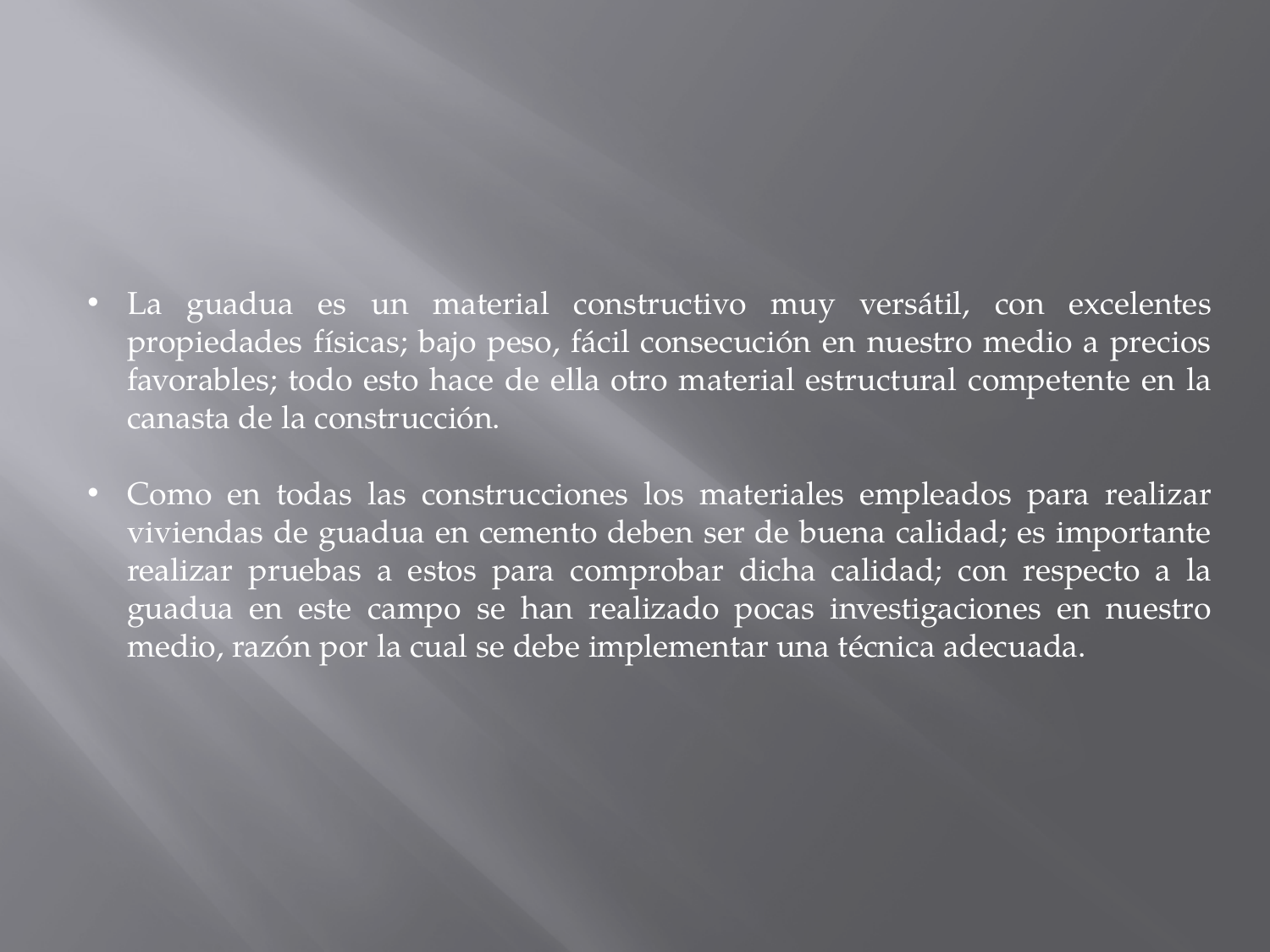

La guadua es un material constructivo muy versátil, con excelentes propiedades físicas; bajo peso, fácil consecución en nuestro medio a precios favorables; todo esto hace de ella otro material estructural competente en la canasta de la construcción.

Como en todas las construcciones los materiales empleados para realizar viviendas de guadua en cemento deben ser de buena calidad; es importante realizar pruebas a estos para comprobar dicha calidad; con respecto a la guadua en este campo se han realizado pocas investigaciones en nuestro medio, razón por la cual se debe implementar una técnica adecuada.